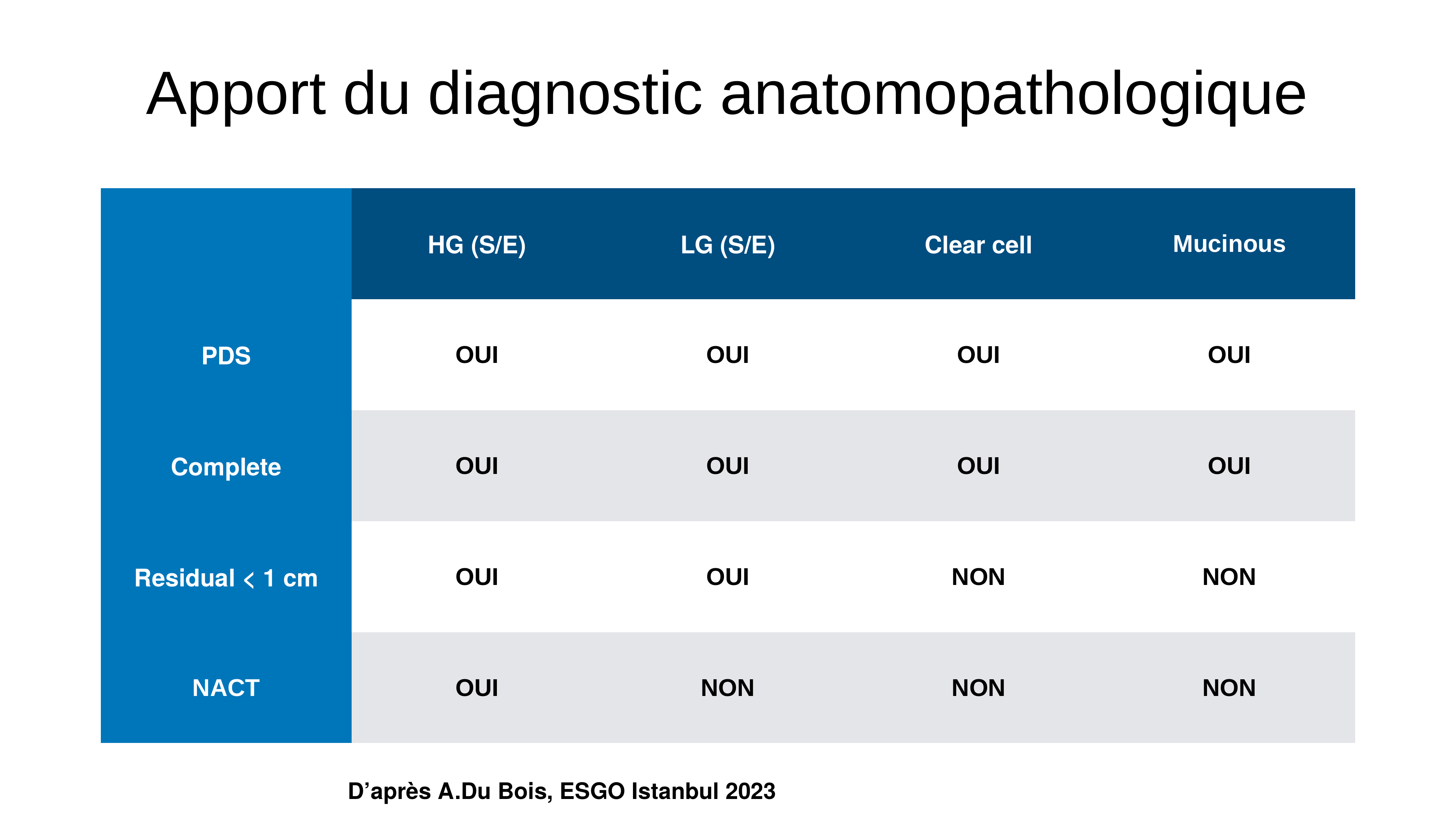

# Apport du diagnostic anatomopathologique
|  | HG (S/E) | LG (S/E) | Clear cell | Mucinous |
| --- | --- | --- | --- | --- |
| PDS | OUI | OUI | OUI | OUI |
| Complete | OUI | OUI | OUI | OUI |
| Residual < 1 cm | OUI | OUI | NON | NON |
| NACT | OUI | NON | NON | NON |
D’après A.Du Bois, ESGO Istanbul 2023